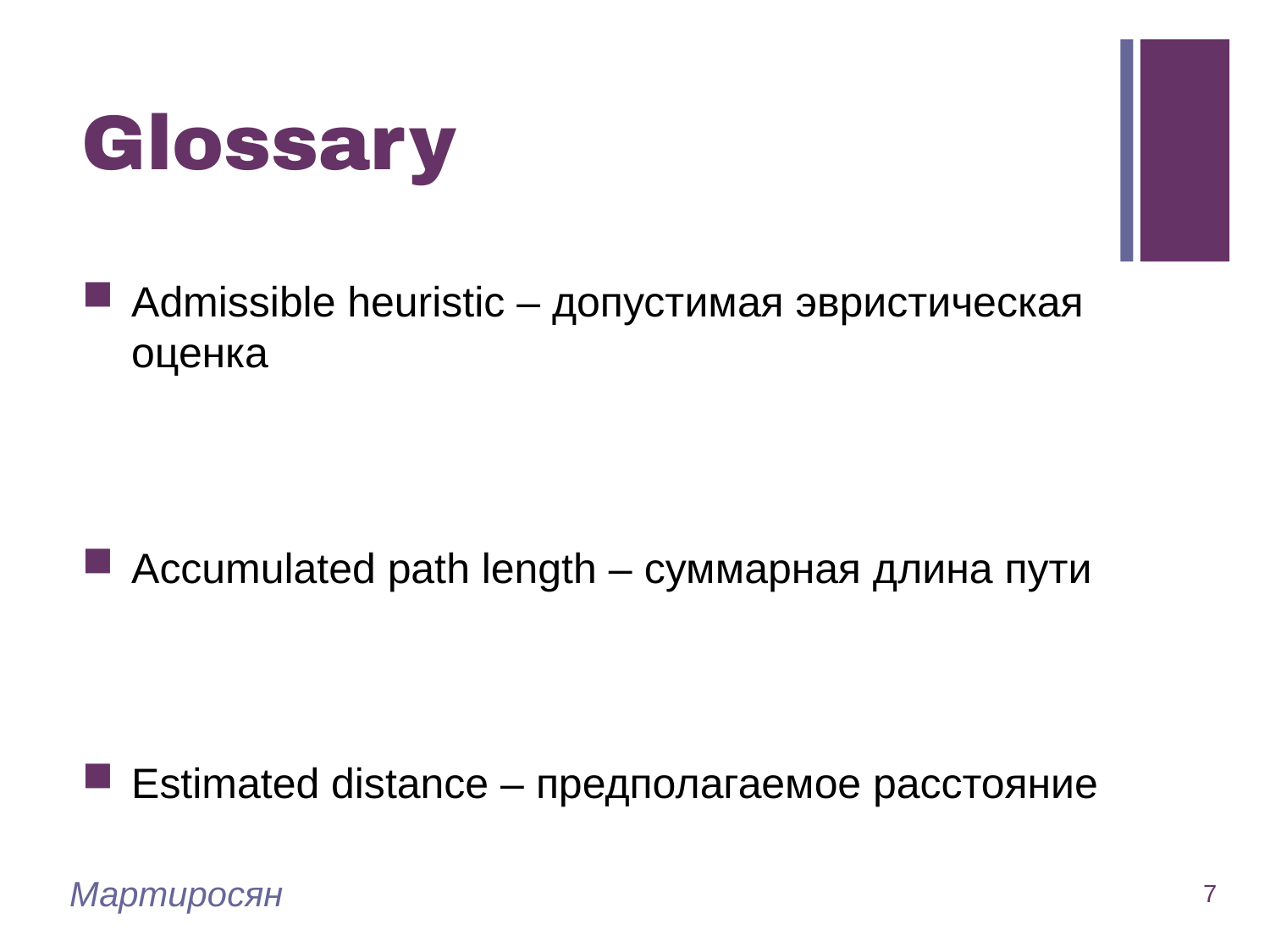

# Glossary
Admissible heuristic – допустимая эвристическая оценка

Accumulated path length – суммарная длина пути

Estimated distance – предполагаемое расстояние
Мартиросян
7